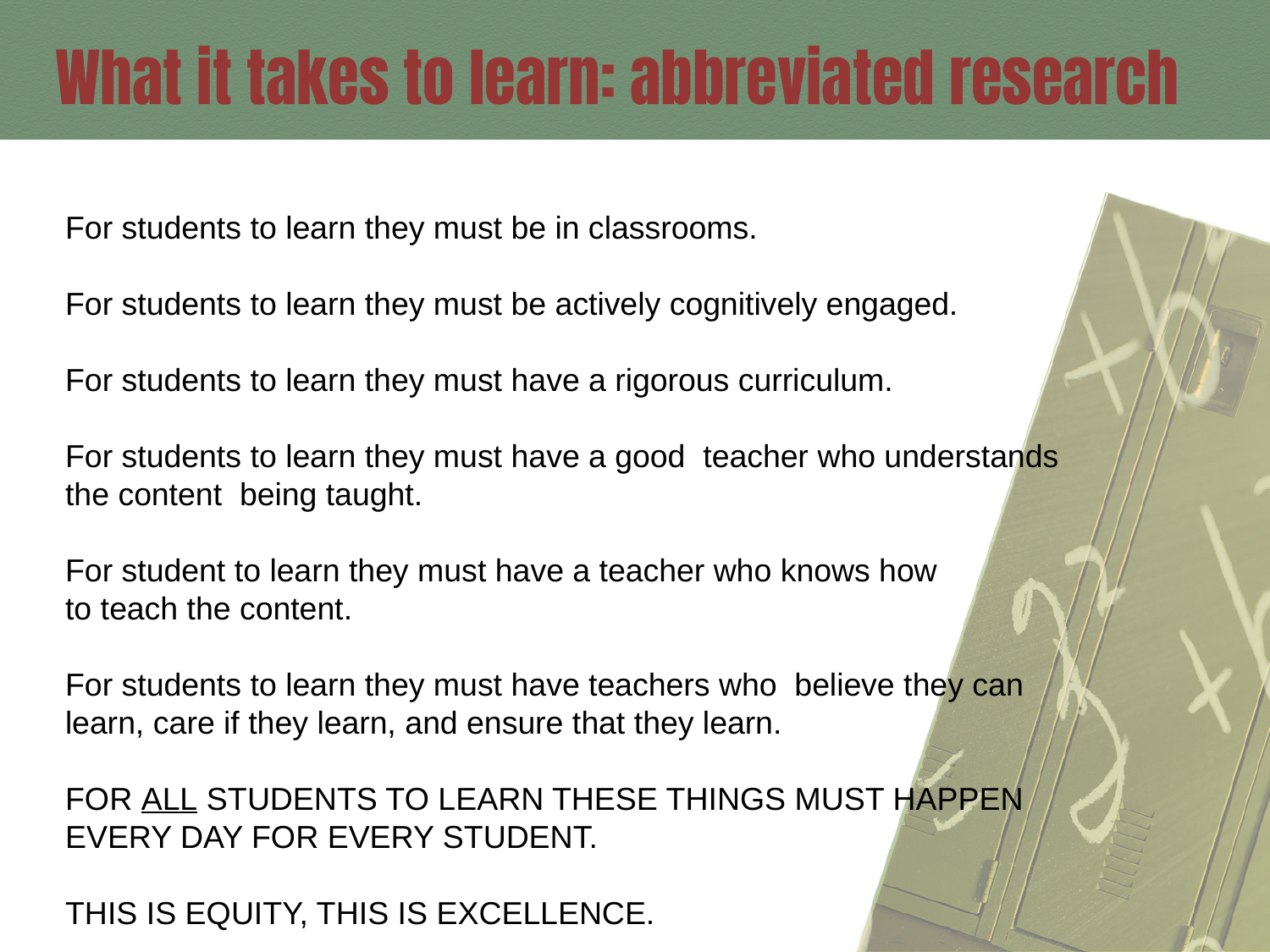

What it takes to learn: abbreviated research
For students to learn they must be in classrooms.

For students to learn they must be actively cognitively engaged.

For students to learn they must have a rigorous curriculum.

For students to learn they must have a good  teacher who understands
the content  being taught.

For student to learn they must have a teacher who knows how
to teach the content.

For students to learn they must have teachers who  believe they can learn, care if they learn, and ensure that they learn.

FOR ALL STUDENTS TO LEARN THESE THINGS MUST HAPPEN
EVERY DAY FOR EVERY STUDENT.

THIS IS EQUITY, THIS IS EXCELLENCE.